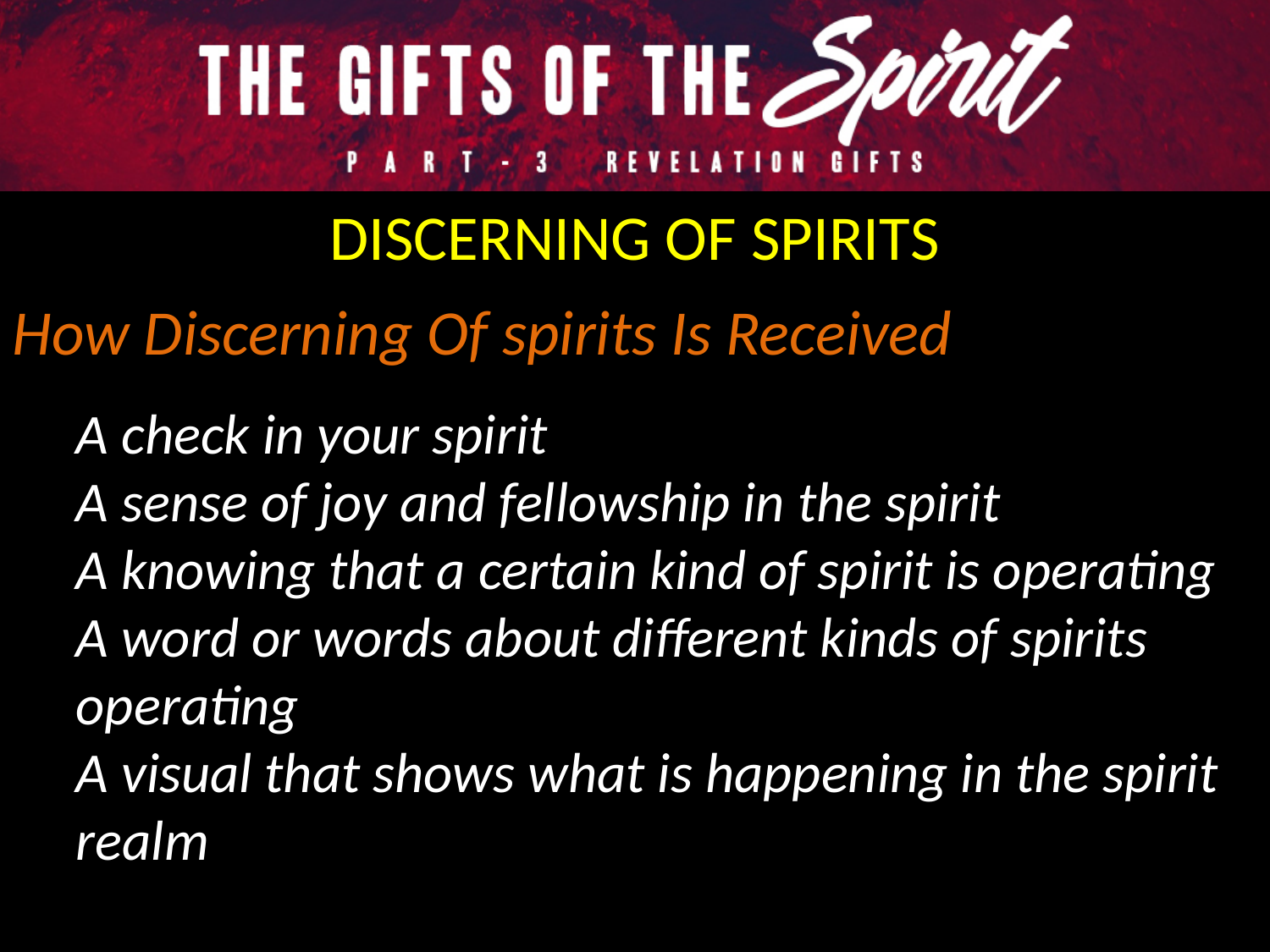

DISCERNING OF SPIRITS
How Discerning Of spirits Is Received
A check in your spirit
A sense of joy and fellowship in the spirit
A knowing that a certain kind of spirit is operating
A word or words about different kinds of spirits operating
A visual that shows what is happening in the spirit realm